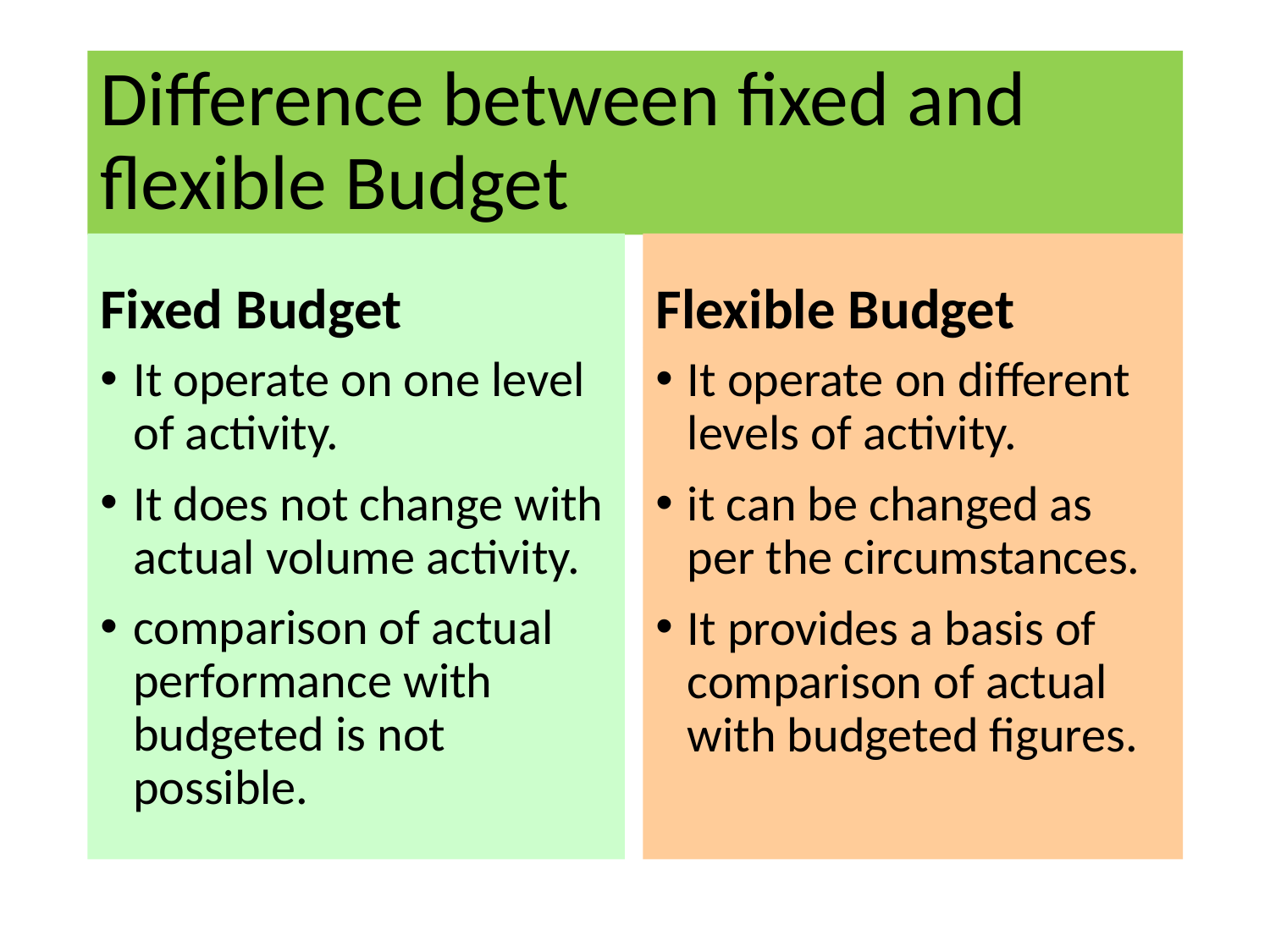

# Difference between fixed and flexible Budget
Fixed Budget
Flexible Budget
It operate on one level of activity.
It does not change with actual volume activity.
comparison of actual performance with budgeted is not possible.

It operate on different levels of activity.
it can be changed as per the circumstances.
It provides a basis of comparison of actual with budgeted figures.